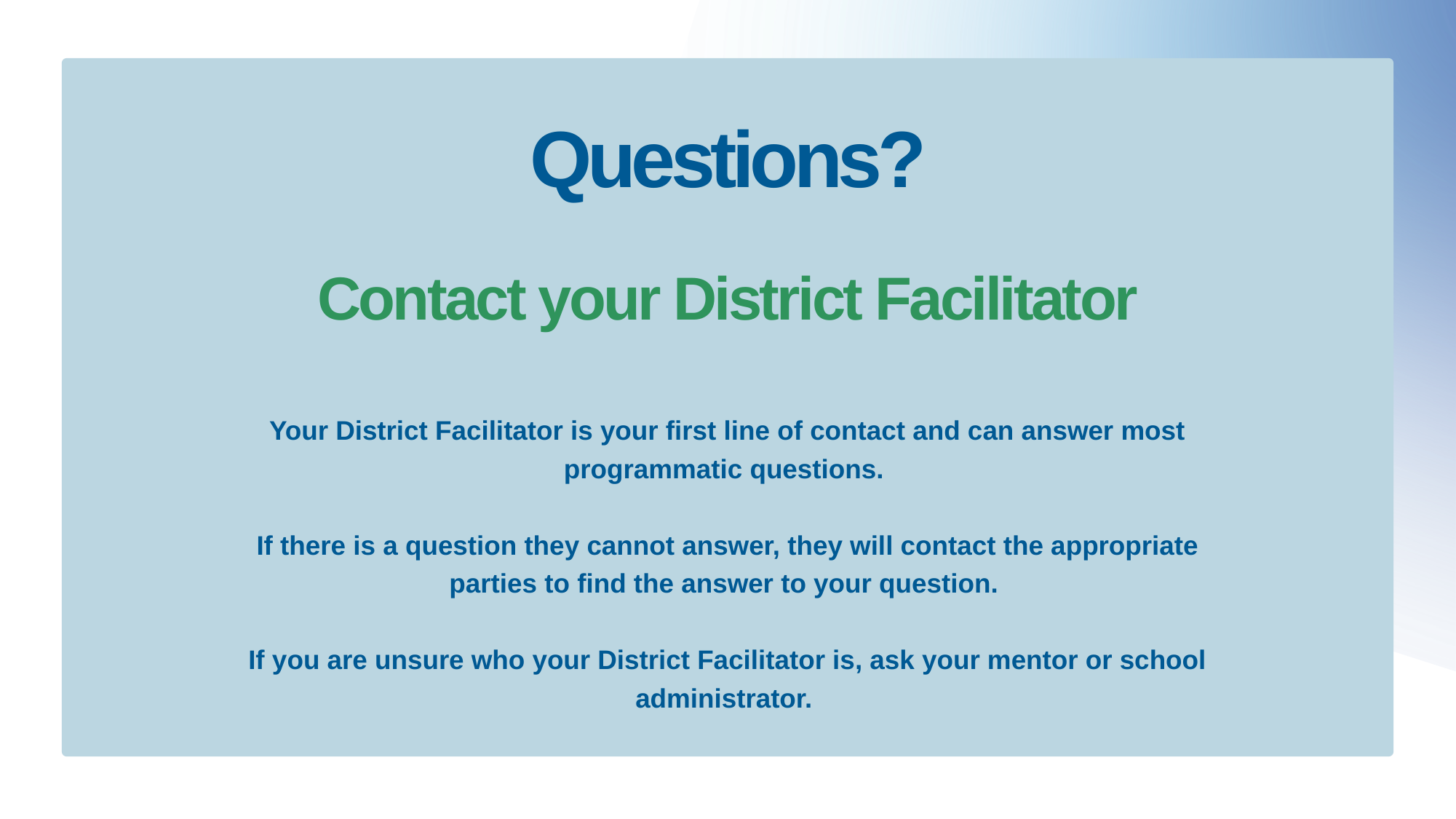

Questions?

Your District Facilitator is your first line of contact and can answer most programmatic questions.

If there is a question they cannot answer, they will contact the appropriate parties to find the answer to your question.

If you are unsure who your District Facilitator is, ask your mentor or school administrator.
Contact your District Facilitator